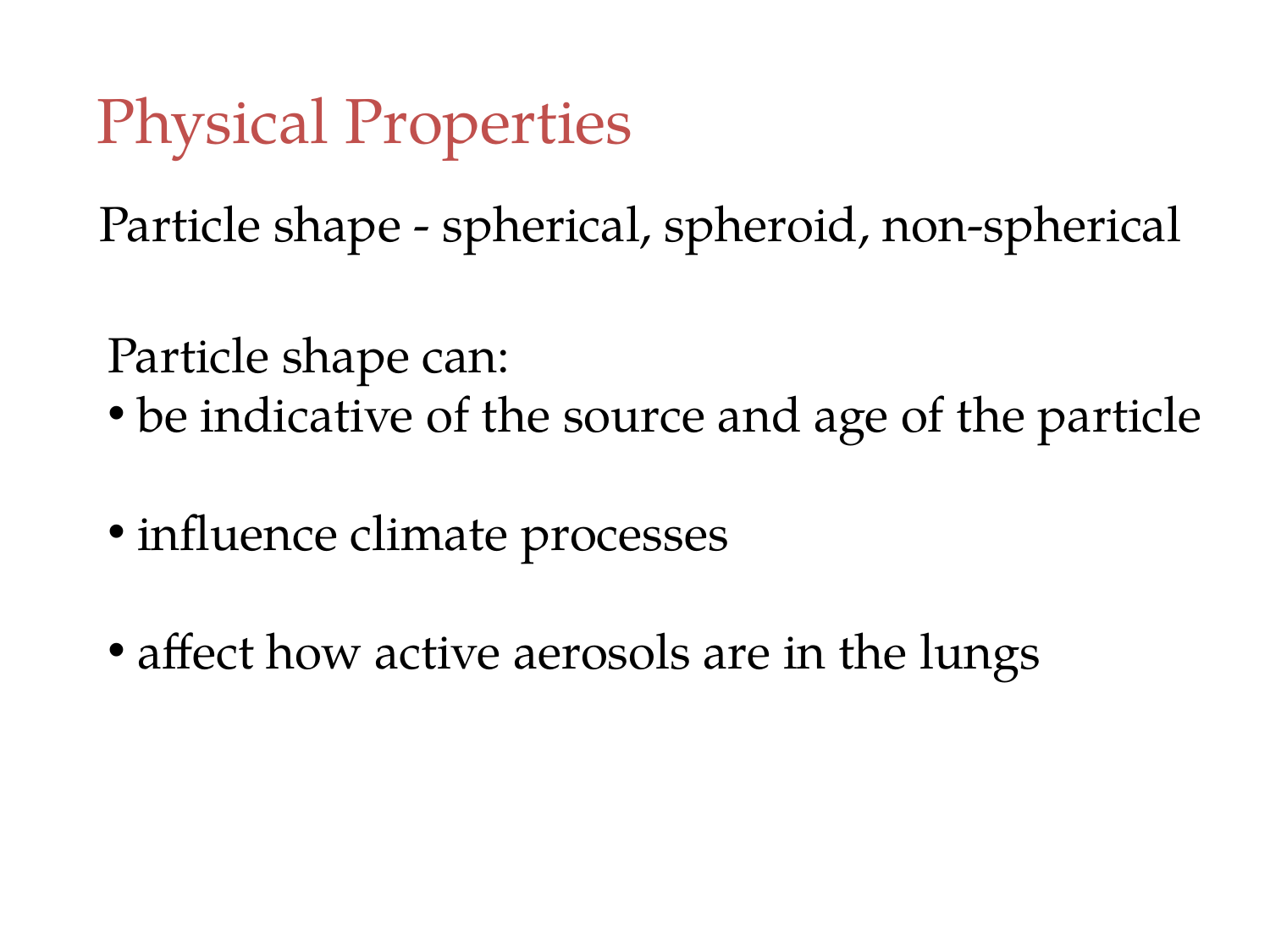

Physical Properties
Particle shape - spherical, spheroid, non-spherical
Particle shape can:
 be indicative of the source and age of the particle

 influence climate processes

 affect how active aerosols are in the lungs